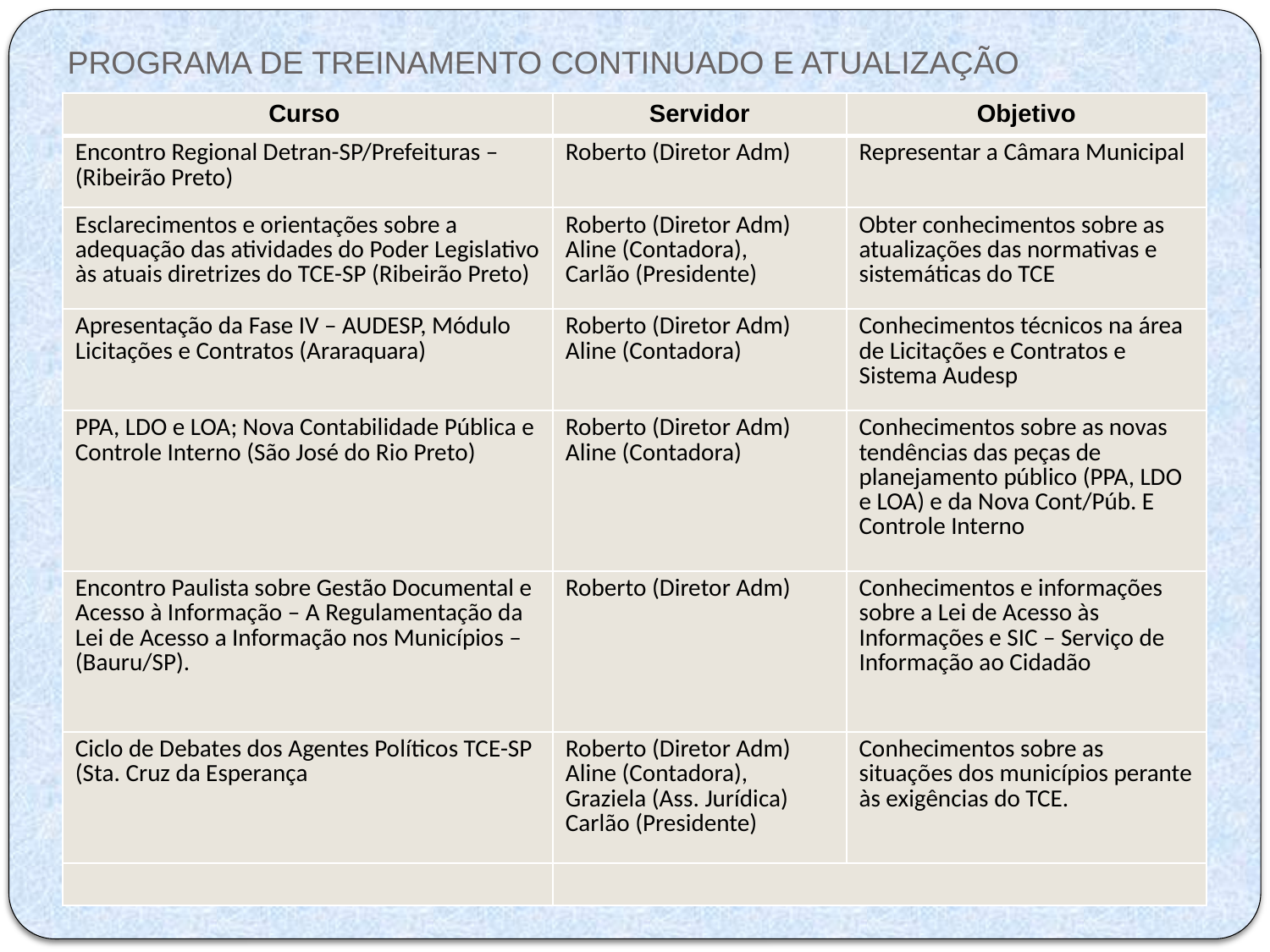

# PROGRAMA DE TREINAMENTO CONTINUADO E ATUALIZAÇÃO
| Curso | Servidor | Objetivo |
| --- | --- | --- |
| Encontro Regional Detran-SP/Prefeituras –(Ribeirão Preto) | Roberto (Diretor Adm) | Representar a Câmara Municipal |
| Esclarecimentos e orientações sobre a adequação das atividades do Poder Legislativo às atuais diretrizes do TCE-SP (Ribeirão Preto) | Roberto (Diretor Adm) Aline (Contadora), Carlão (Presidente) | Obter conhecimentos sobre as atualizações das normativas e sistemáticas do TCE |
| Apresentação da Fase IV – AUDESP, Módulo Licitações e Contratos (Araraquara) | Roberto (Diretor Adm) Aline (Contadora) | Conhecimentos técnicos na área de Licitações e Contratos e Sistema Audesp |
| PPA, LDO e LOA; Nova Contabilidade Pública e Controle Interno (São José do Rio Preto) | Roberto (Diretor Adm) Aline (Contadora) | Conhecimentos sobre as novas tendências das peças de planejamento público (PPA, LDO e LOA) e da Nova Cont/Púb. E Controle Interno |
| Encontro Paulista sobre Gestão Documental e Acesso à Informação – A Regulamentação da Lei de Acesso a Informação nos Municípios – (Bauru/SP). | Roberto (Diretor Adm) | Conhecimentos e informações sobre a Lei de Acesso às Informações e SIC – Serviço de Informação ao Cidadão |
| Ciclo de Debates dos Agentes Políticos TCE-SP (Sta. Cruz da Esperança | Roberto (Diretor Adm) Aline (Contadora), Graziela (Ass. Jurídica) Carlão (Presidente) | Conhecimentos sobre as situações dos municípios perante às exigências do TCE. |
|  |  |  |